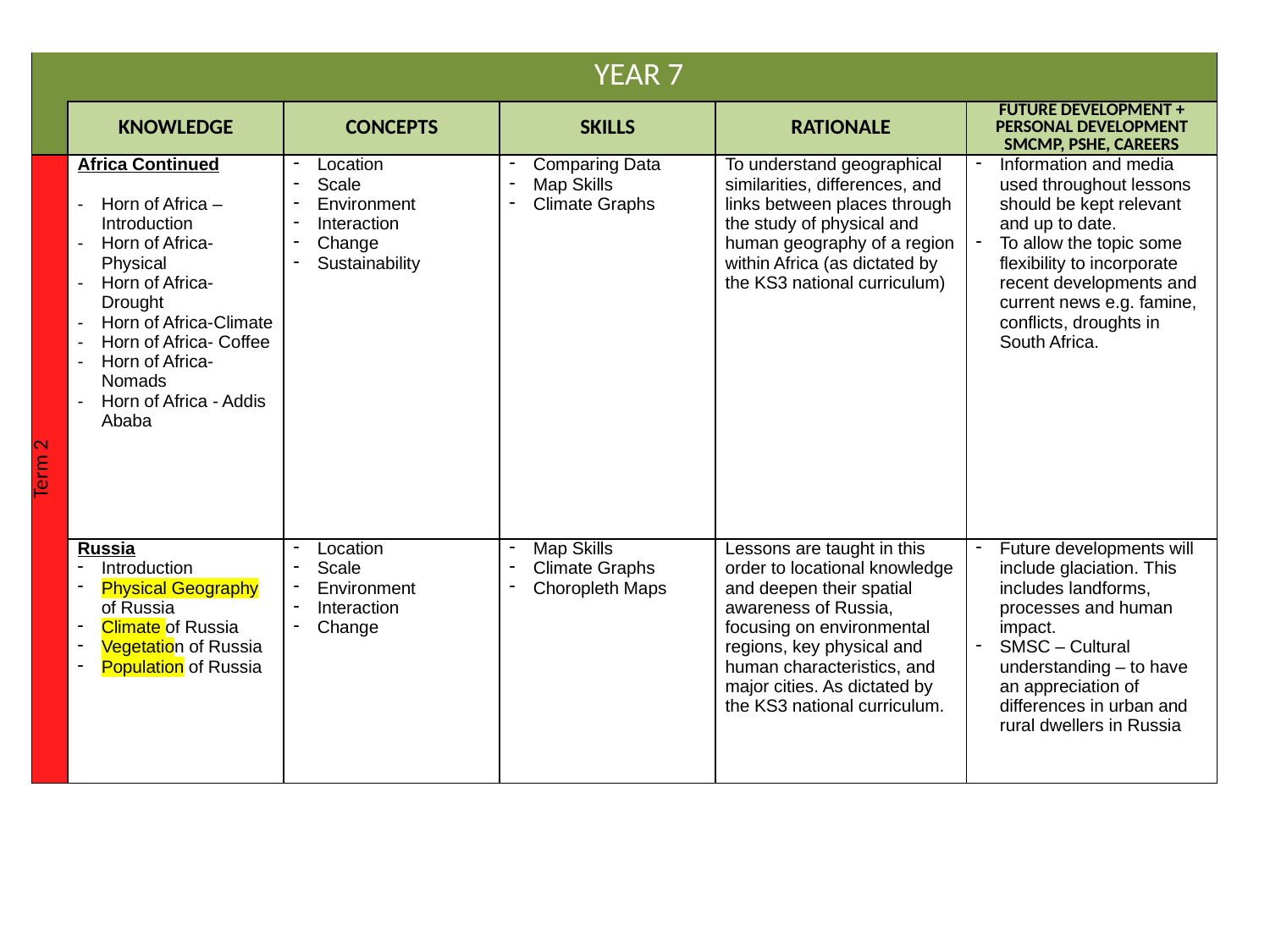

|  | YEAR 7 |  |  |  |  |
| --- | --- | --- | --- | --- | --- |
|  | KNOWLEDGE | CONCEPTS | SKILLS | RATIONALE | FUTURE DEVELOPMENT + PERSONAL DEVELOPMENT SMCMP, PSHE, CAREERS |
| Term 2 | Africa Continued Horn of Africa – Introduction Horn of Africa-Physical Horn of Africa-Drought Horn of Africa-Climate Horn of Africa- Coffee Horn of Africa- Nomads Horn of Africa - Addis Ababa | Location Scale Environment Interaction Change Sustainability | Comparing Data Map Skills Climate Graphs | To understand geographical similarities, differences, and links between places through the study of physical and human geography of a region within Africa (as dictated by the KS3 national curriculum) | Information and media used throughout lessons should be kept relevant and up to date. To allow the topic some flexibility to incorporate recent developments and current news e.g. famine, conflicts, droughts in South Africa. |
|  | Russia Introduction Physical Geography of Russia Climate of Russia Vegetation of Russia Population of Russia | Location Scale Environment Interaction Change | Map Skills Climate Graphs Choropleth Maps | Lessons are taught in this order to locational knowledge and deepen their spatial awareness of Russia, focusing on environmental regions, key physical and human characteristics, and major cities. As dictated by the KS3 national curriculum. | Future developments will include glaciation. This includes landforms, processes and human impact. SMSC – Cultural understanding – to have an appreciation of differences in urban and rural dwellers in Russia |